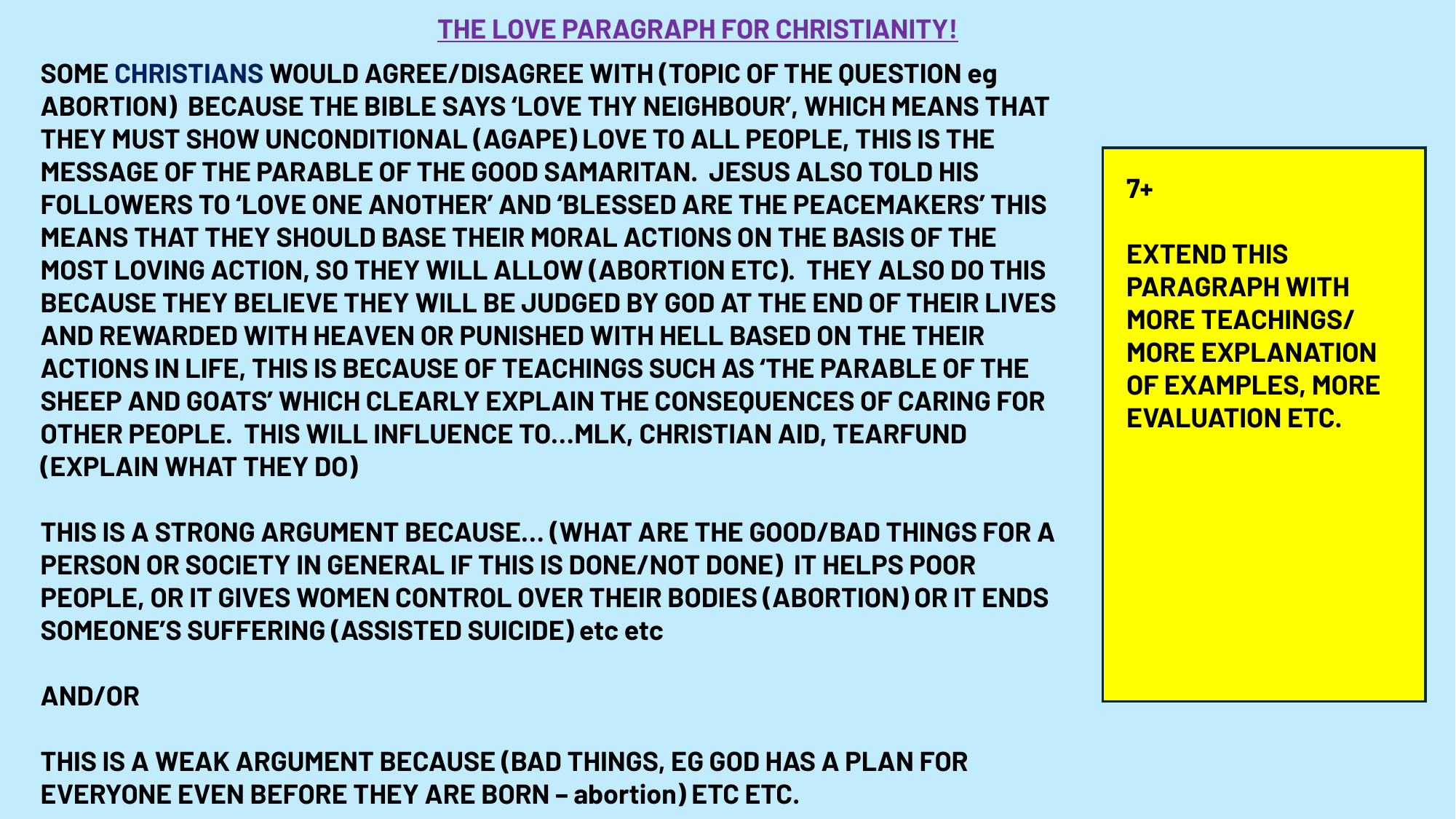

THE LOVE PARAGRAPH FOR CHRISTIANITY!
SOME CHRISTIANS WOULD AGREE/DISAGREE WITH (TOPIC OF THE QUESTION eg ABORTION)  BECAUSE THE BIBLE SAYS ‘LOVE THY NEIGHBOUR’, WHICH MEANS THAT THEY MUST SHOW UNCONDITIONAL (AGAPE) LOVE TO ALL PEOPLE, THIS IS THE MESSAGE OF THE PARABLE OF THE GOOD SAMARITAN.  JESUS ALSO TOLD HIS FOLLOWERS TO ‘LOVE ONE ANOTHER’ AND ‘BLESSED ARE THE PEACEMAKERS’ THIS MEANS THAT THEY SHOULD BASE THEIR MORAL ACTIONS ON THE BASIS OF THE MOST LOVING ACTION, SO THEY WILL ALLOW (ABORTION ETC).  THEY ALSO DO THIS BECAUSE THEY BELIEVE THEY WILL BE JUDGED BY GOD AT THE END OF THEIR LIVES AND REWARDED WITH HEAVEN OR PUNISHED WITH HELL BASED ON THE THEIR ACTIONS IN LIFE, THIS IS BECAUSE OF TEACHINGS SUCH AS ‘THE PARABLE OF THE SHEEP AND GOATS’ WHICH CLEARLY EXPLAIN THE CONSEQUENCES OF CARING FOR OTHER PEOPLE.  THIS WILL INFLUENCE TO…MLK, CHRISTIAN AID, TEARFUND (EXPLAIN WHAT THEY DO)

THIS IS A STRONG ARGUMENT BECAUSE… (WHAT ARE THE GOOD/BAD THINGS FOR A PERSON OR SOCIETY IN GENERAL IF THIS IS DONE/NOT DONE)  IT HELPS POOR PEOPLE, OR IT GIVES WOMEN CONTROL OVER THEIR BODIES (ABORTION) OR IT ENDS SOMEONE’S SUFFERING (ASSISTED SUICIDE) etc etc

AND/OR

THIS IS A WEAK ARGUMENT BECAUSE (BAD THINGS, EG GOD HAS A PLAN FOR EVERYONE EVEN BEFORE THEY ARE BORN – abortion) ETC ETC.

7+

EXTEND THIS PARAGRAPH WITH MORE TEACHINGS/ MORE EXPLANATION OF EXAMPLES, MORE EVALUATION ETC.